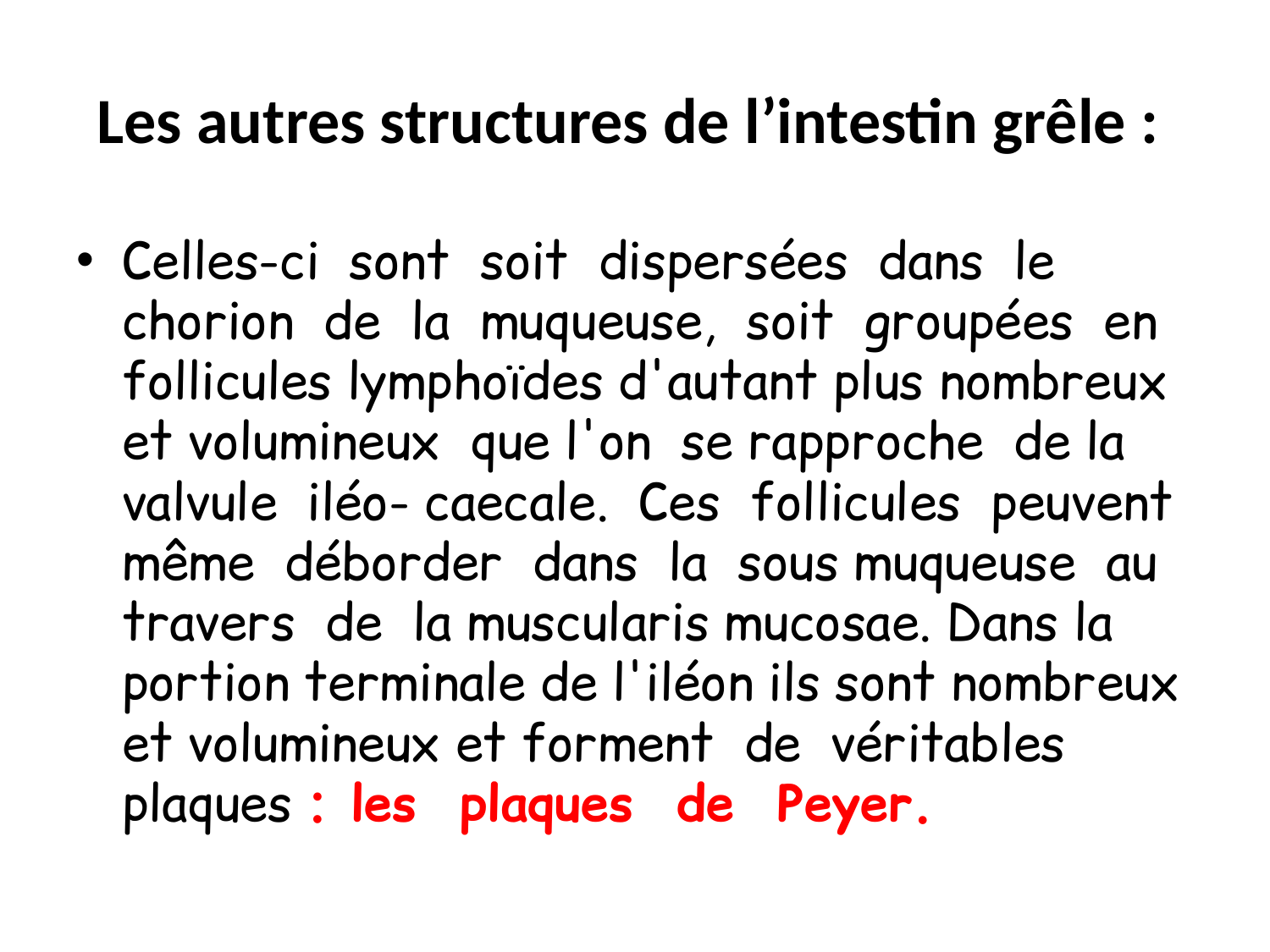

# Les autres structures de l’intestin grêle :
Celles-ci  sont  soit  dispersées  dans  le  chorion  de  la  muqueuse,  soit  groupées  en follicules lymphoïdes d'autant plus nombreux  et volumineux  que l'on  se rapproche  de la valvule  iléo- caecale.  Ces  follicules  peuvent  même  déborder  dans  la  sous muqueuse  au  travers  de  la muscularis mucosae. Dans la portion terminale de l'iléon ils sont nombreux et volumineux et forment  de  véritables  plaques : les  plaques  de  Peyer.